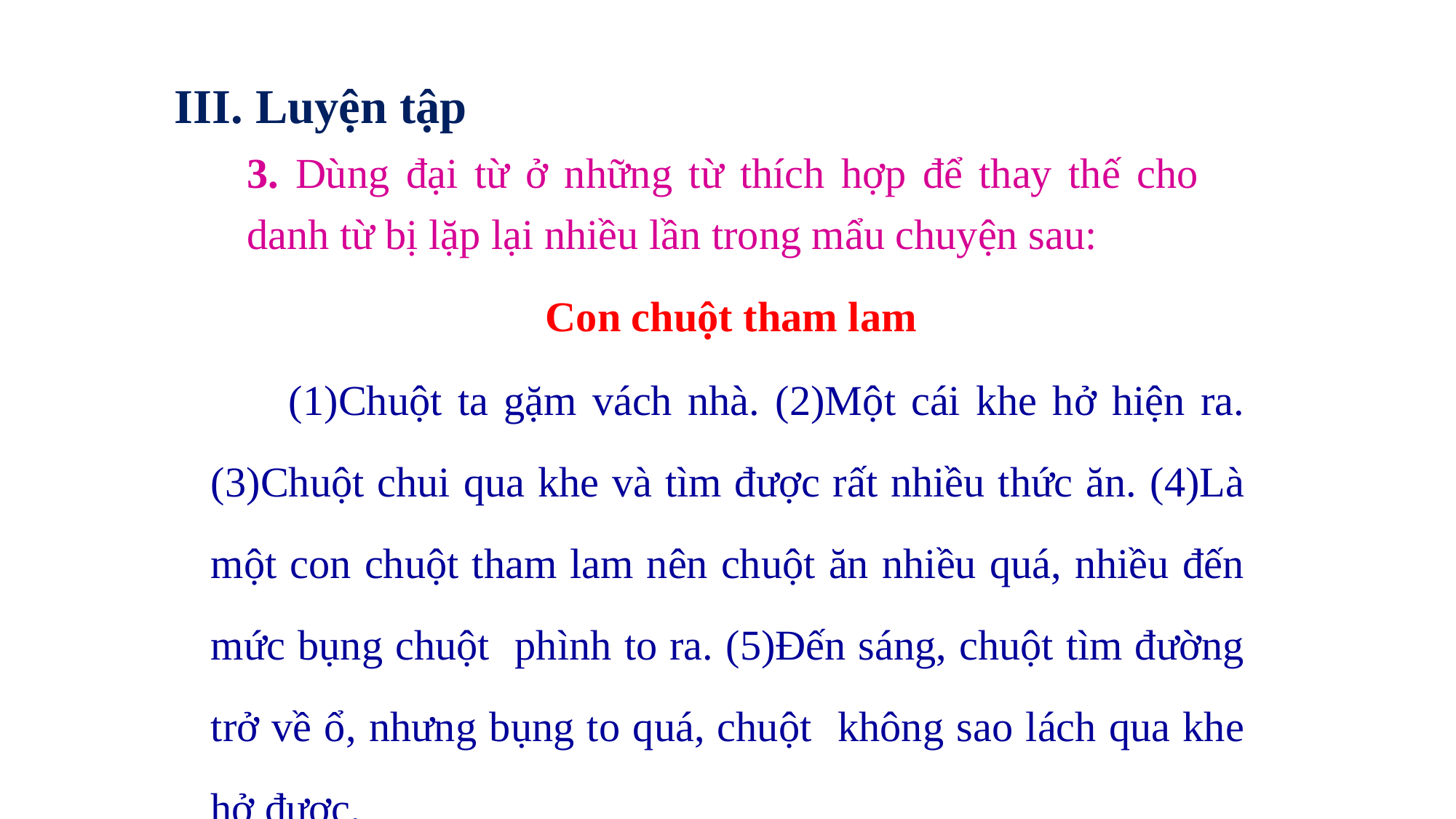

III. Luyện tập
3. Dùng đại từ ở những từ thích hợp để thay thế cho danh từ bị lặp lại nhiều lần trong mẩu chuyện sau:
     Con chuột tham lam
     (1)Chuột ta gặm vách nhà. (2)Một cái khe hở hiện ra. (3)Chuột chui qua khe và tìm được rất nhiều thức ăn. (4)Là một con chuột tham lam nên chuột ăn nhiều quá, nhiều đến mức bụng chuột  phình to ra. (5)Đến sáng, chuột tìm đường trở về ổ, nhưng bụng to quá, chuột  không sao lách qua khe hở được.